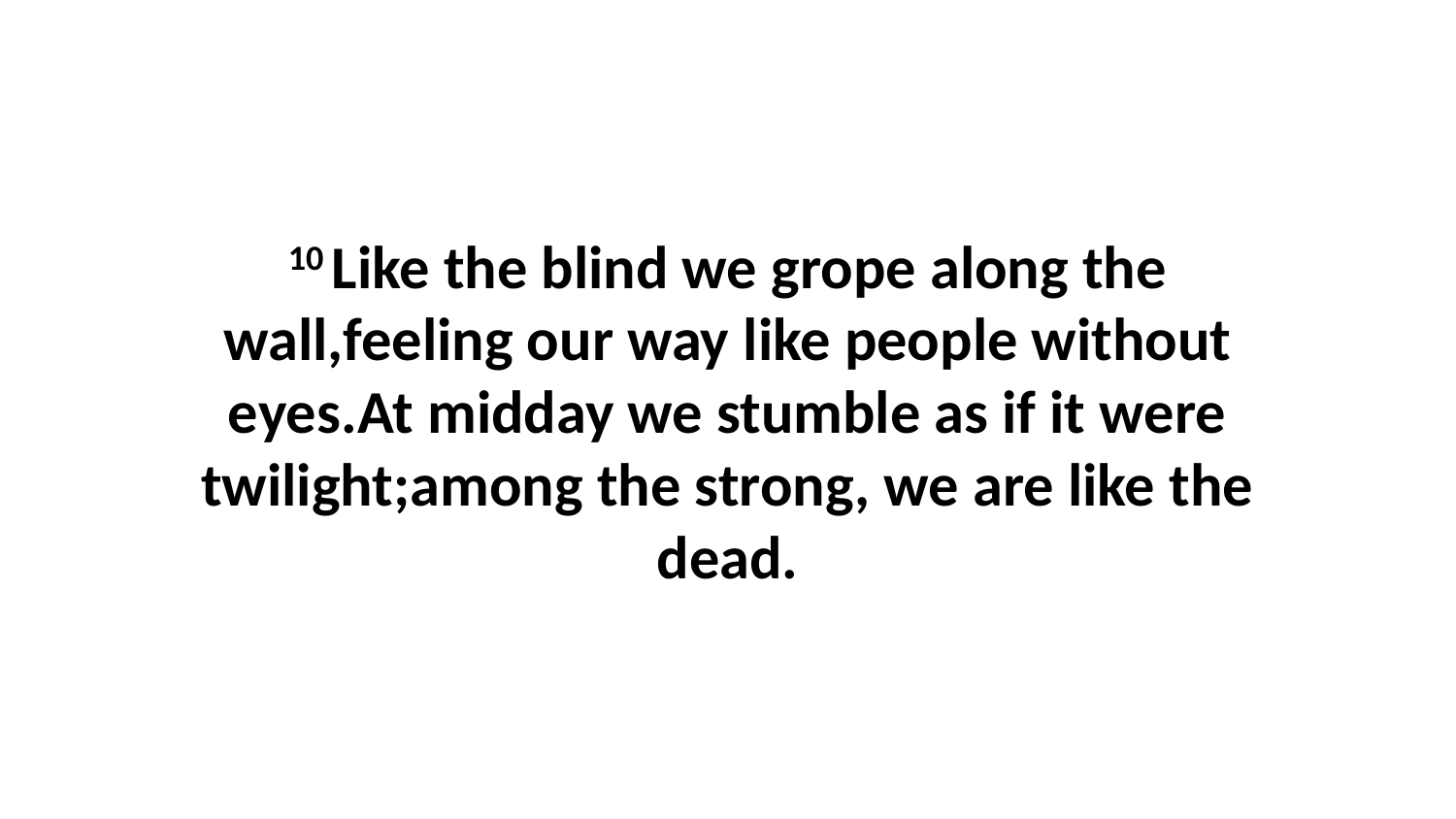

10 Like the blind we grope along the wall,feeling our way like people without eyes.At midday we stumble as if it were twilight;among the strong, we are like the dead.